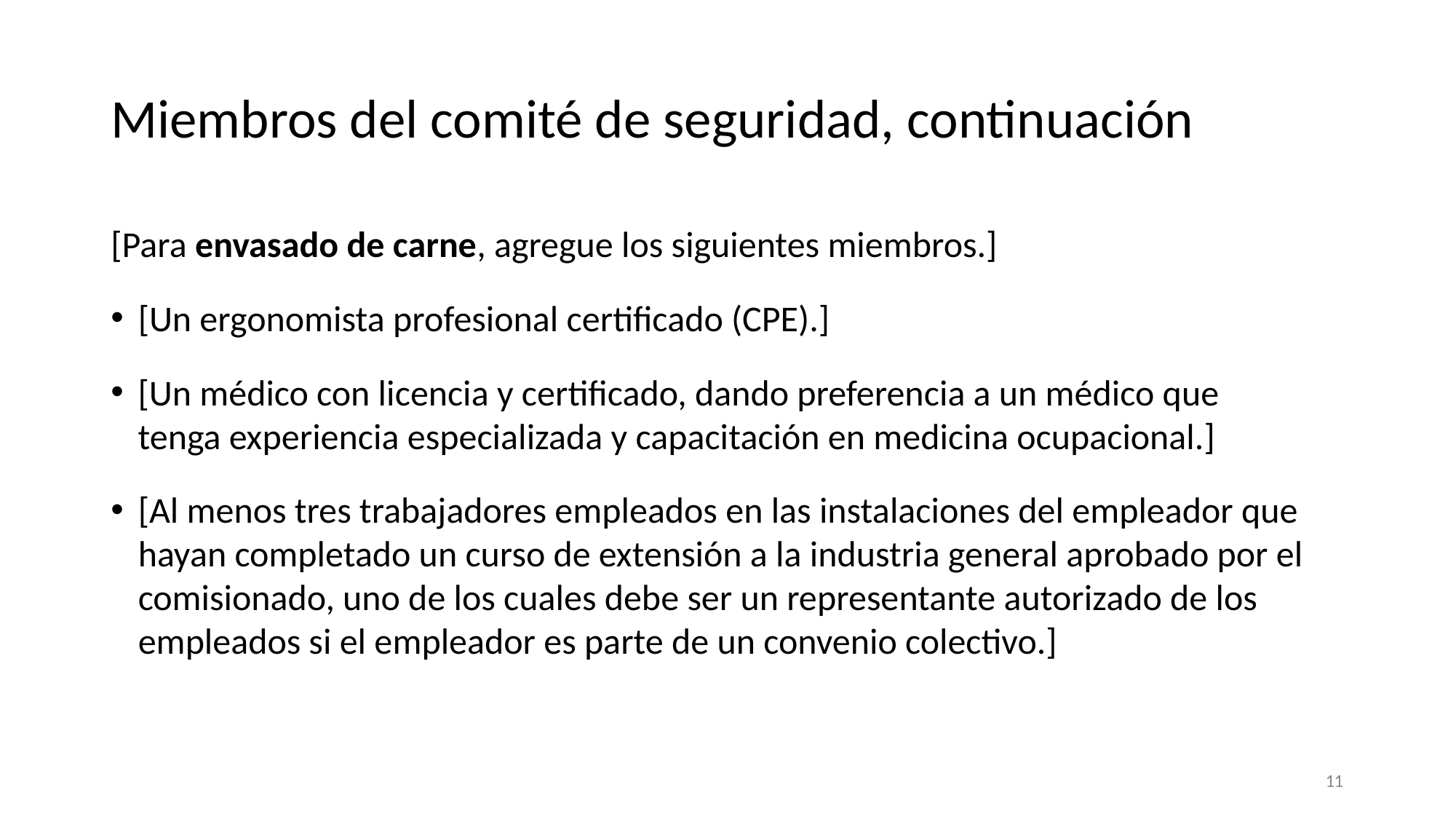

# Miembros del comité de seguridad, continuación
[Para envasado de carne, agregue los siguientes miembros.]
[Un ergonomista profesional certificado (CPE).]
[Un médico con licencia y certificado, dando preferencia a un médico que tenga experiencia especializada y capacitación en medicina ocupacional.]
[Al menos tres trabajadores empleados en las instalaciones del empleador que hayan completado un curso de extensión a la industria general aprobado por el comisionado, uno de los cuales debe ser un representante autorizado de los empleados si el empleador es parte de un convenio colectivo.]
11